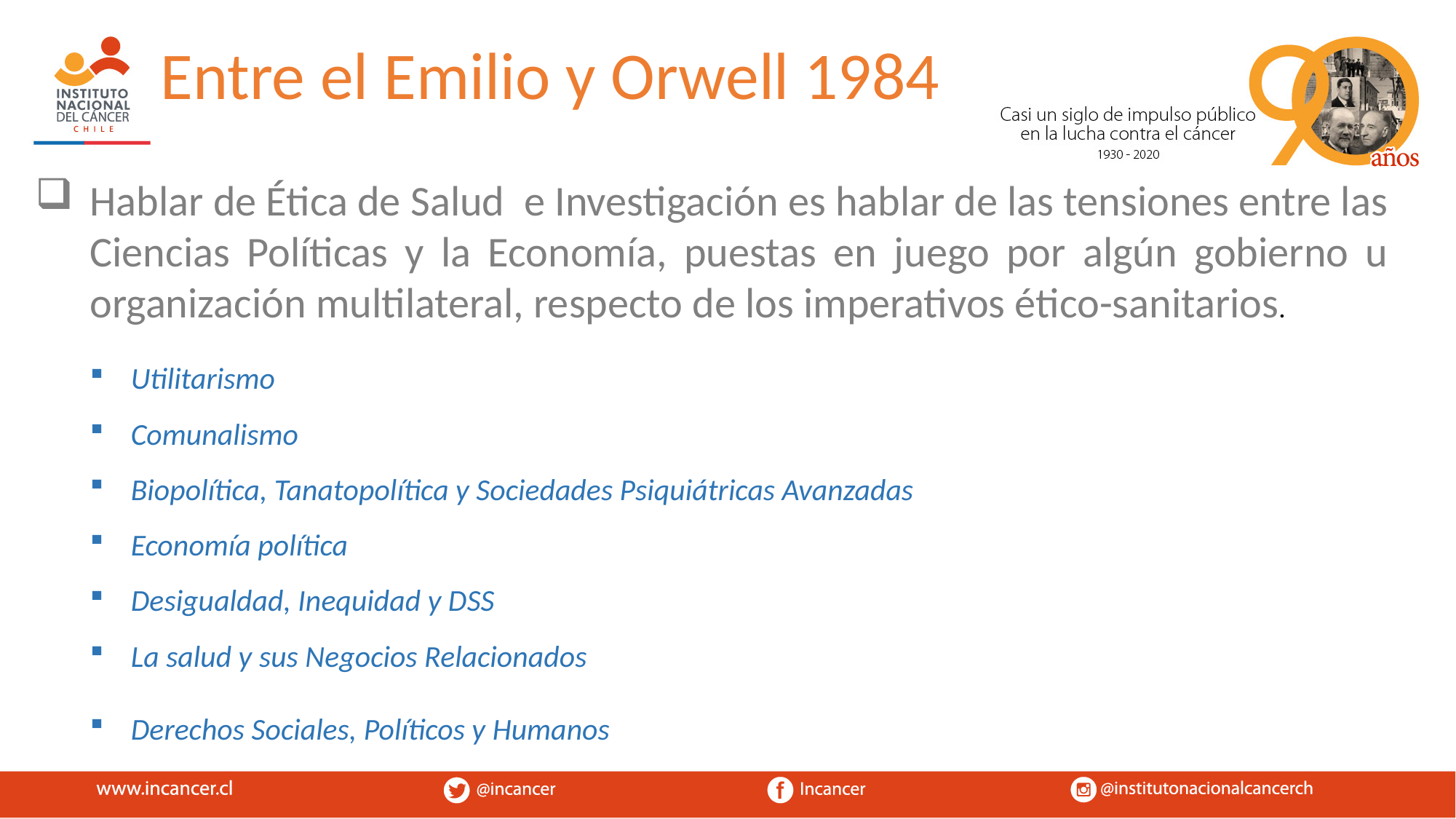

Entre el Emilio y Orwell 1984
Hablar de Ética de Salud  e Investigación es hablar de las tensiones entre las Ciencias Políticas y la Economía, puestas en juego por algún gobierno u organización multilateral, respecto de los imperativos ético-sanitarios.

Utilitarismo

Comunalismo

Biopolítica, Tanatopolítica y Sociedades Psiquiátricas Avanzadas

Economía política

Desigualdad, Inequidad y DSS

La salud y sus Negocios Relacionados

Derechos Sociales, Políticos y Humanos